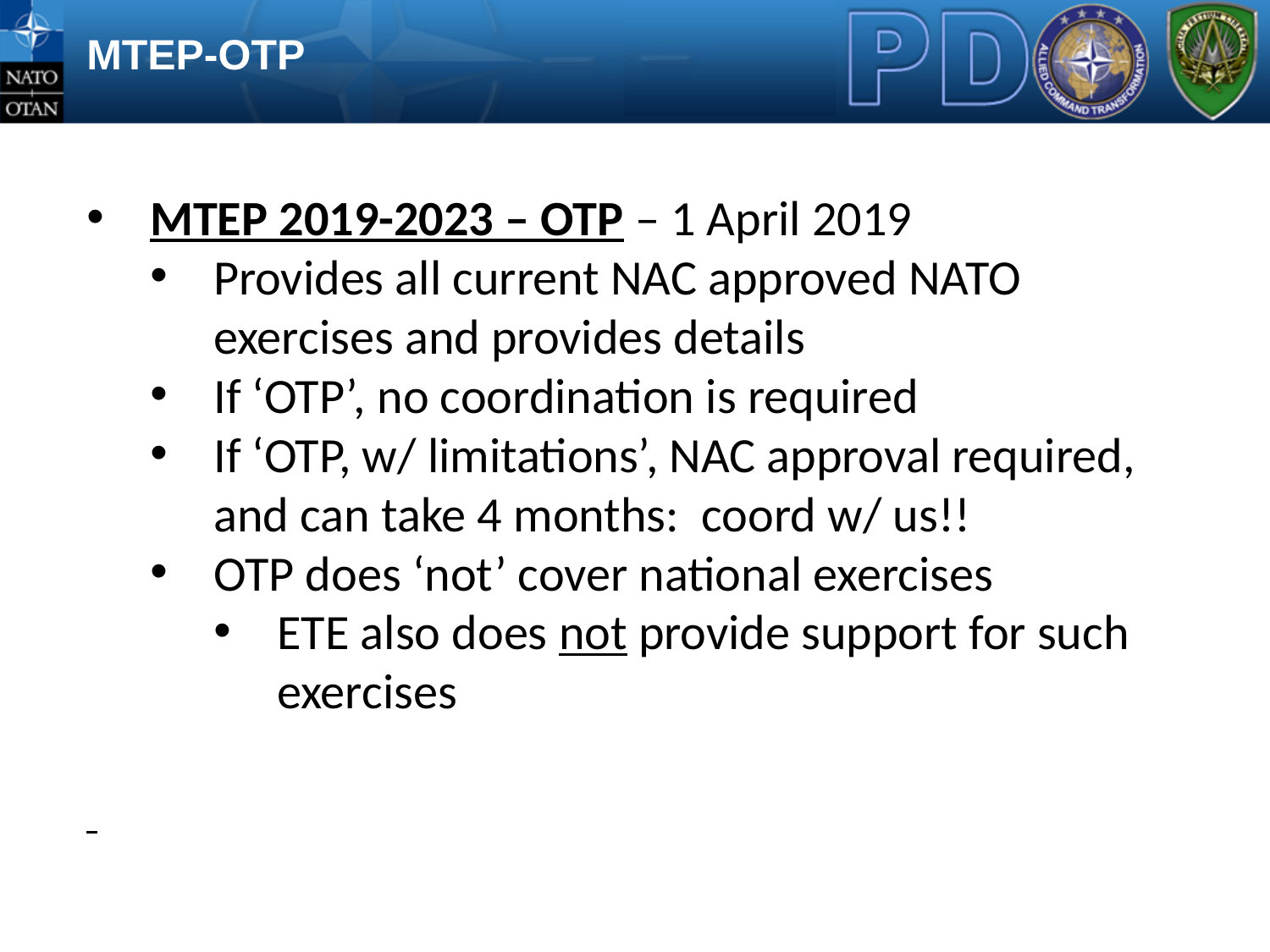

MTEP-OTP
MTEP 2019-2023 – OTP – 1 April 2019
Provides all current NAC approved NATO exercises and provides details
If ‘OTP’, no coordination is required
If ‘OTP, w/ limitations’, NAC approval required, and can take 4 months:  coord w/ us!!
OTP does ‘not’ cover national exercises
ETE also does not provide support for such exercises